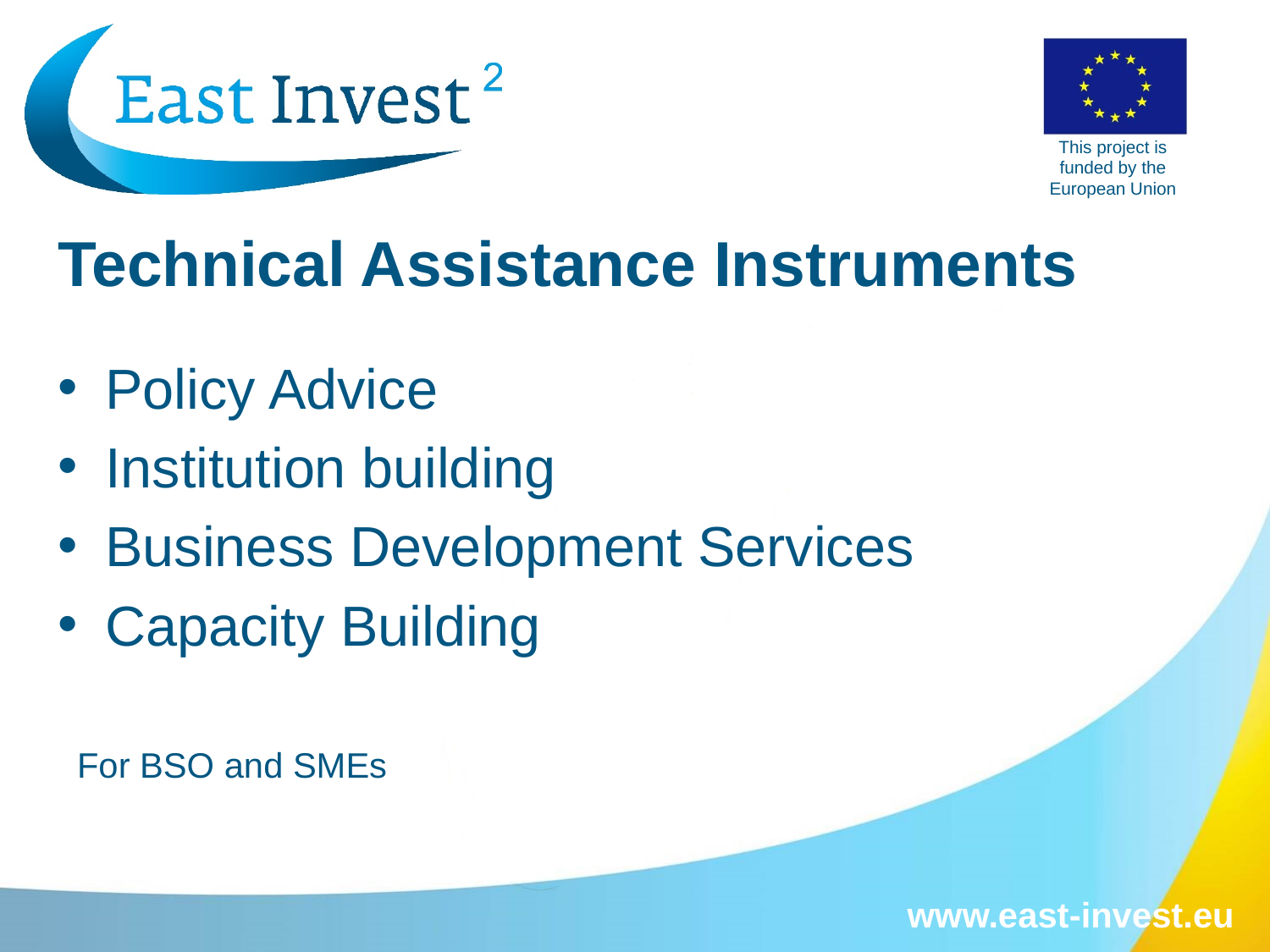

# Technical Assistance Instruments
Policy Advice
Institution building
Business Development Services
Capacity Building

  For BSO and SMEs

www.east-invest.eu